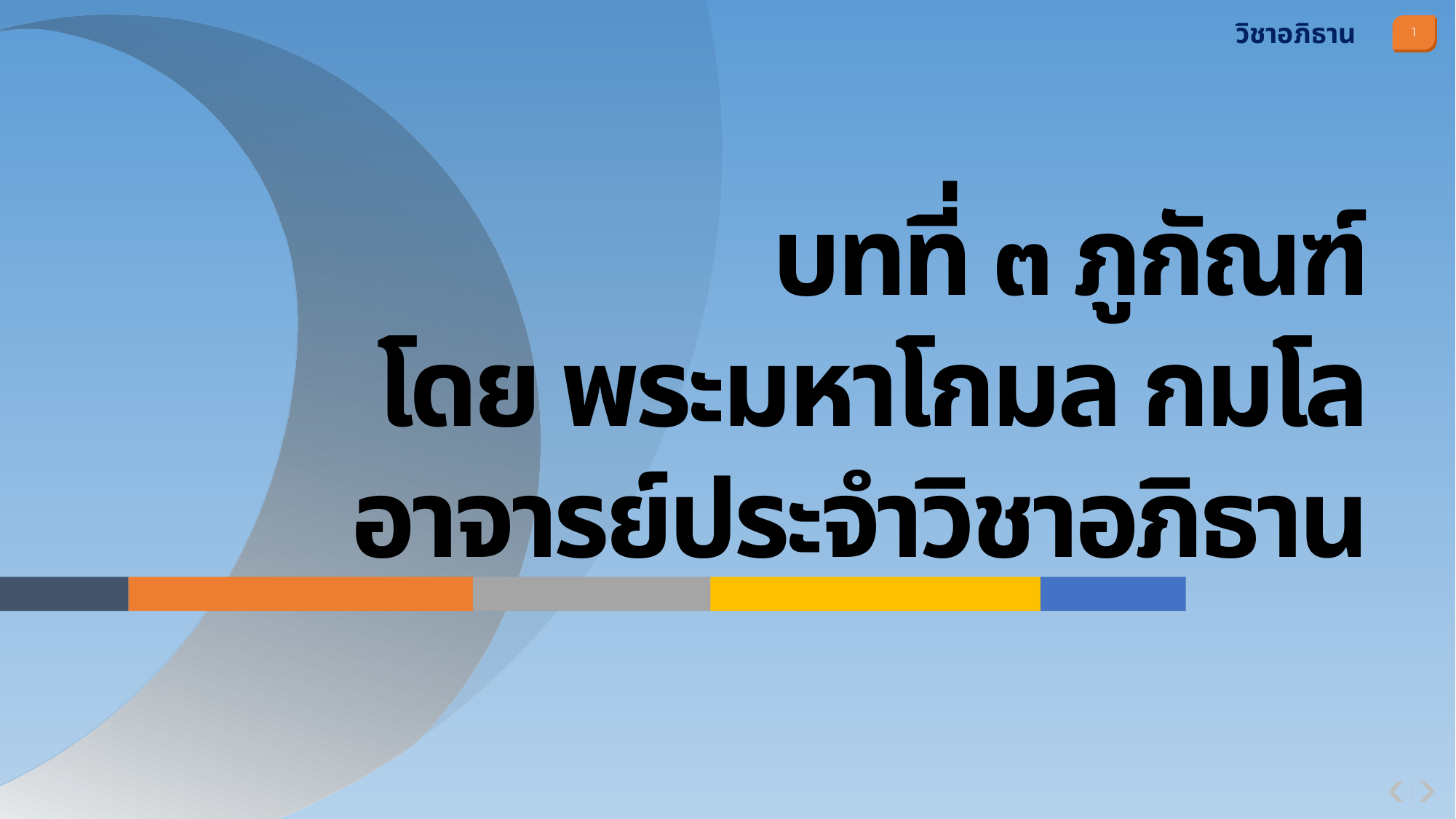

วิชาอภิธาน

บทที่ ๓ ภูกัณฑ์
โดย พระมหาโกมล กมโล
อาจารย์ประจำวิชาอภิธาน